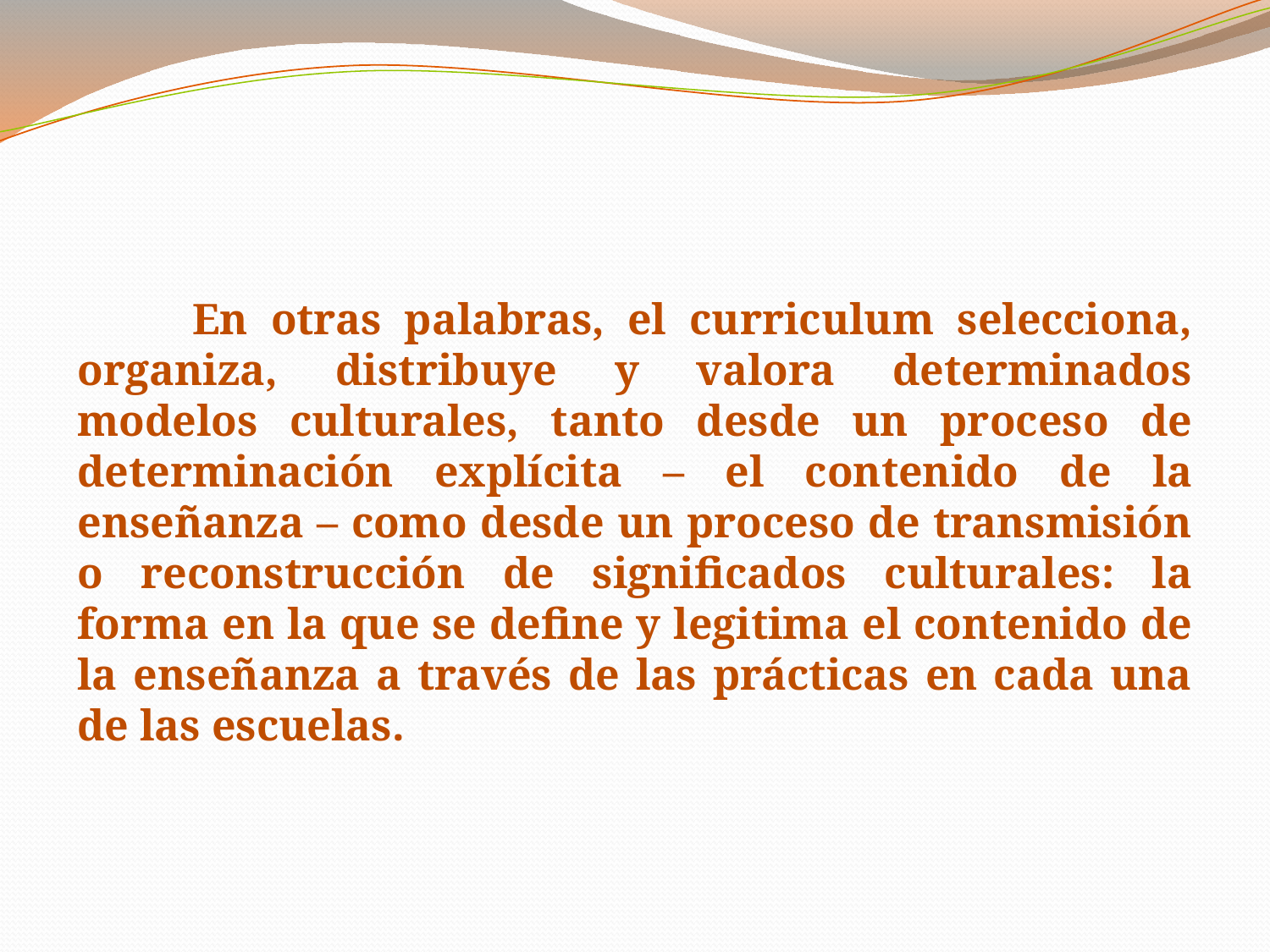

En otras palabras, el curriculum selecciona, organiza, distribuye y valora determinados modelos culturales, tanto desde un proceso de determinación explícita – el contenido de la enseñanza – como desde un proceso de transmisión o reconstrucción de significados culturales: la forma en la que se define y legitima el contenido de la enseñanza a través de las prácticas en cada una de las escuelas.